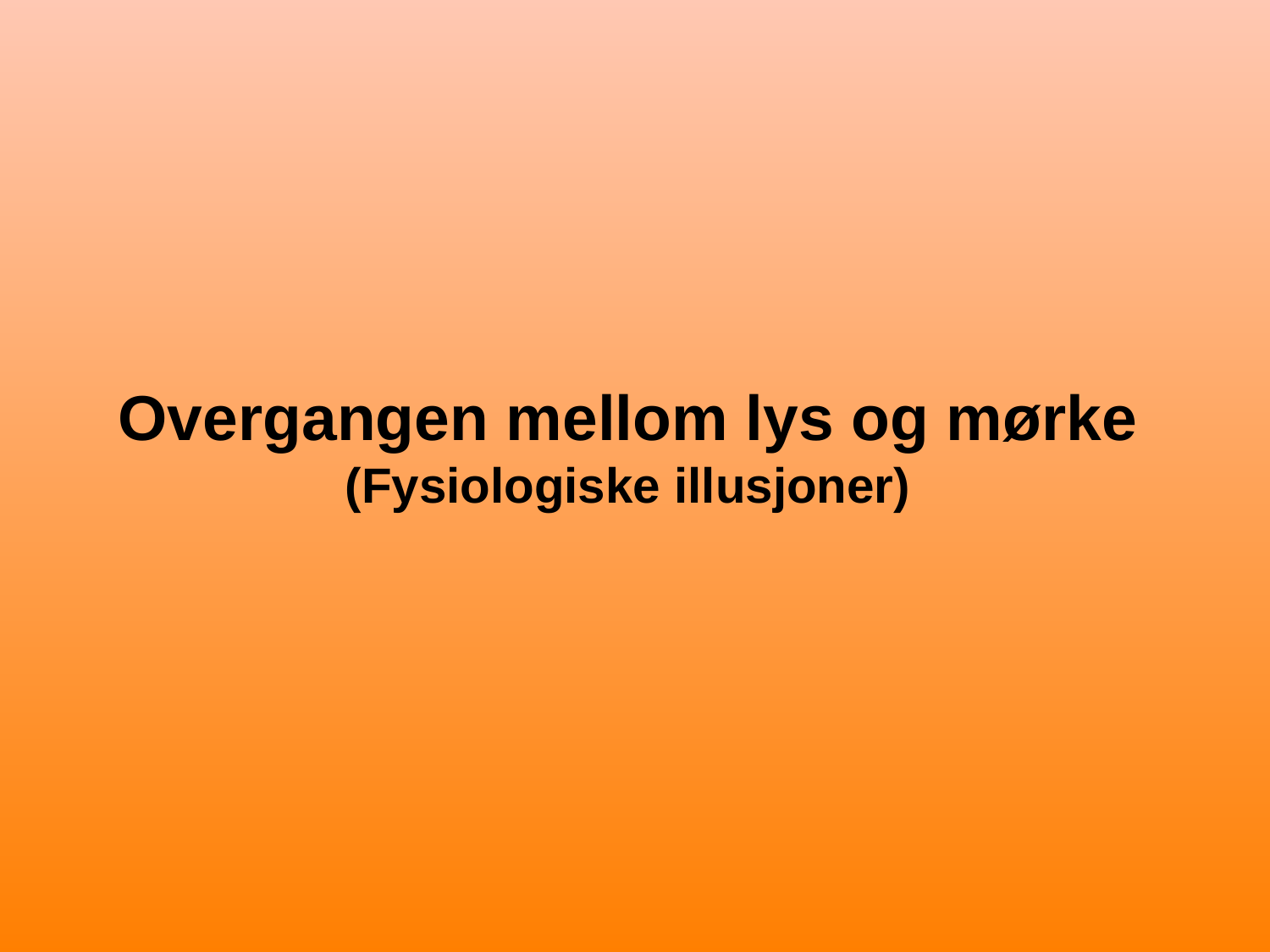

# Overgangen mellom lys og mørke (Fysiologiske illusjoner)